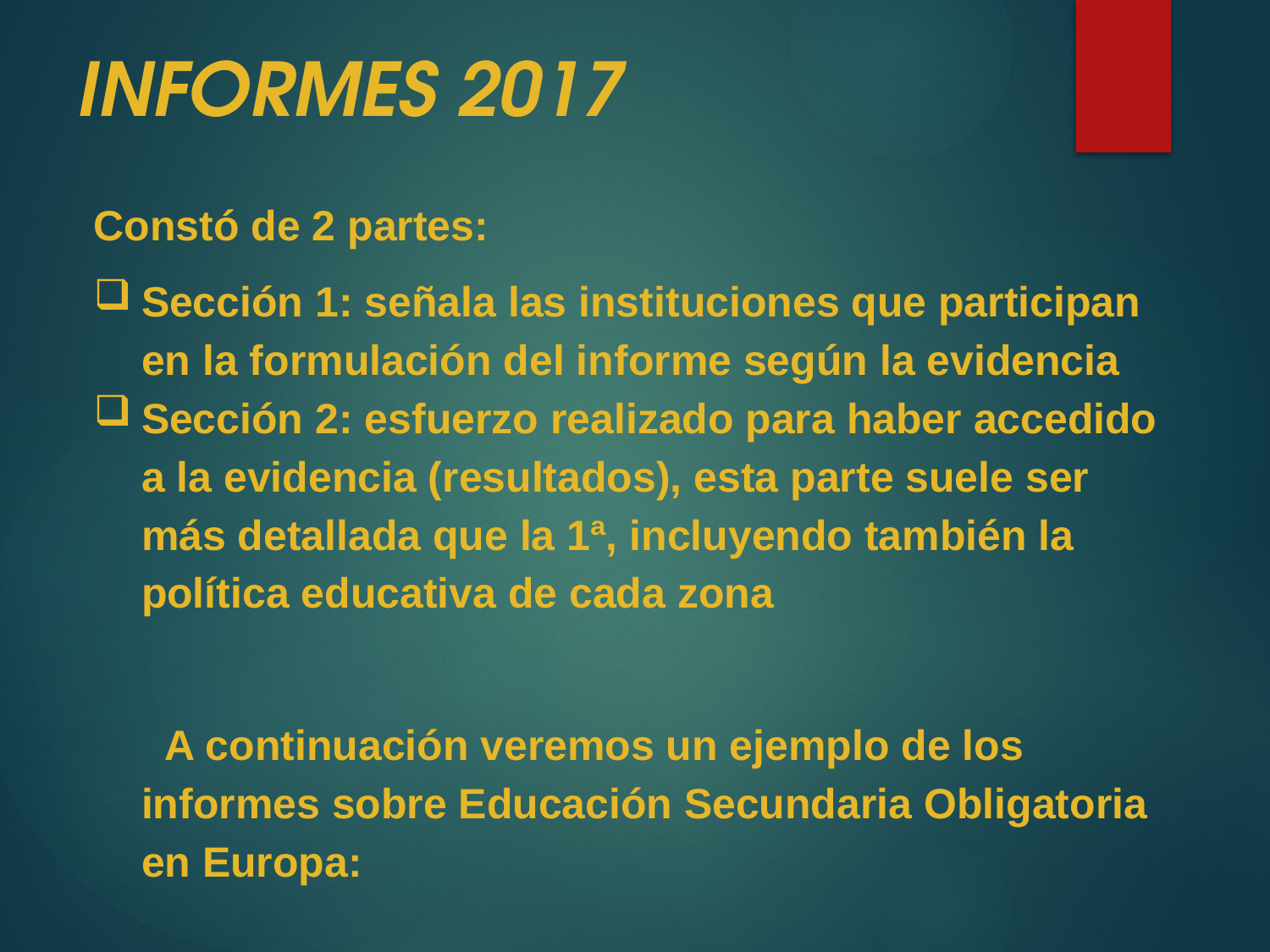

# INFORMES 2017
Constó de 2 partes:
Sección 1: señala las instituciones que participan en la formulación del informe según la evidencia
Sección 2: esfuerzo realizado para haber accedido a la evidencia (resultados), esta parte suele ser más detallada que la 1ª, incluyendo también la política educativa de cada zona

      A continuación veremos un ejemplo de los informes sobre Educación Secundaria Obligatoria en Europa: